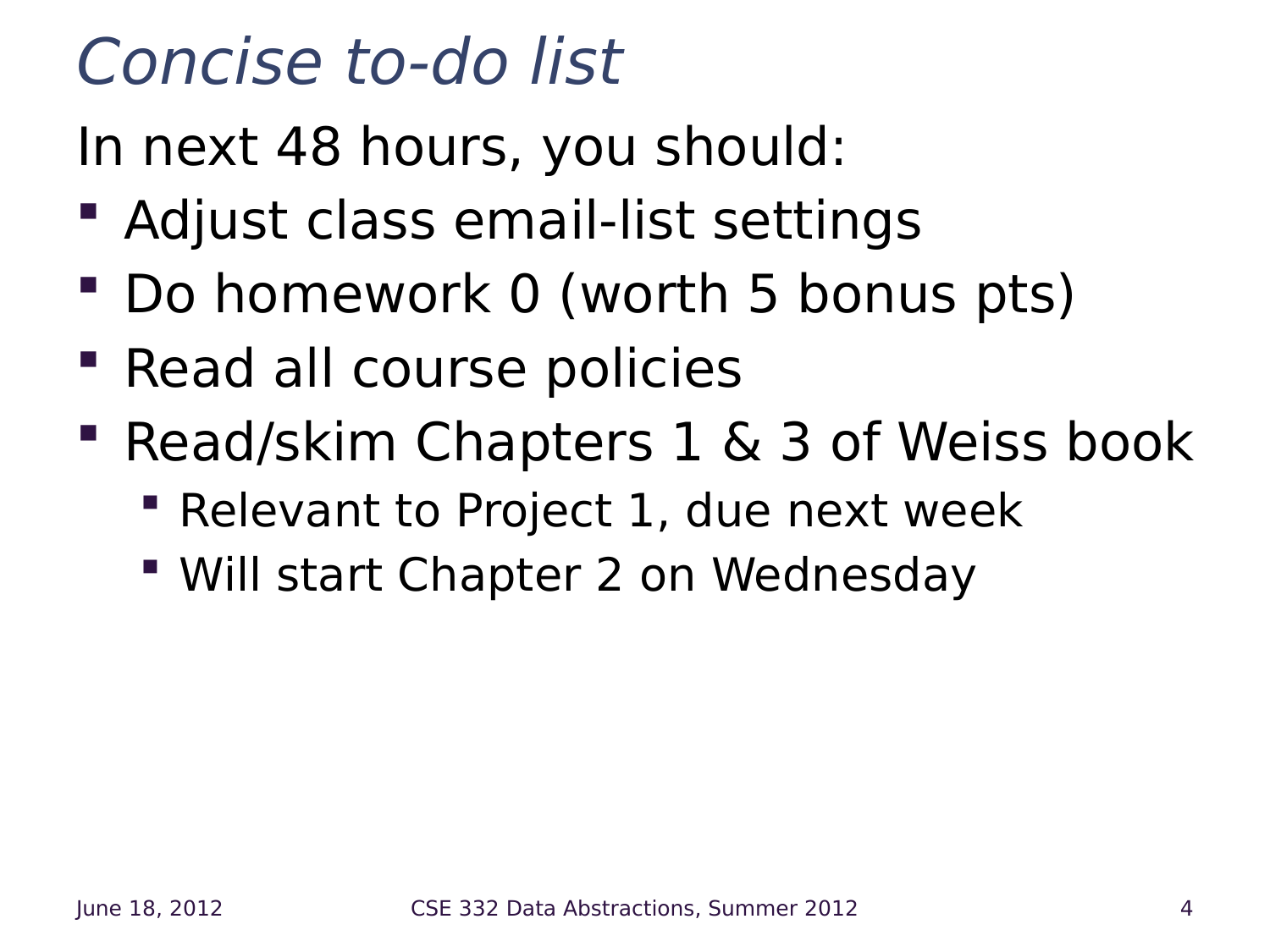

# Concise to-do list
In next 48 hours, you should:
Adjust class email-list settings
Do homework 0 (worth 5 bonus pts)
Read all course policies
Read/skim Chapters 1 & 3 of Weiss book
Relevant to Project 1, due next week
Will start Chapter 2 on Wednesday
June 18, 2012
CSE 332 Data Abstractions, Summer 2012
4